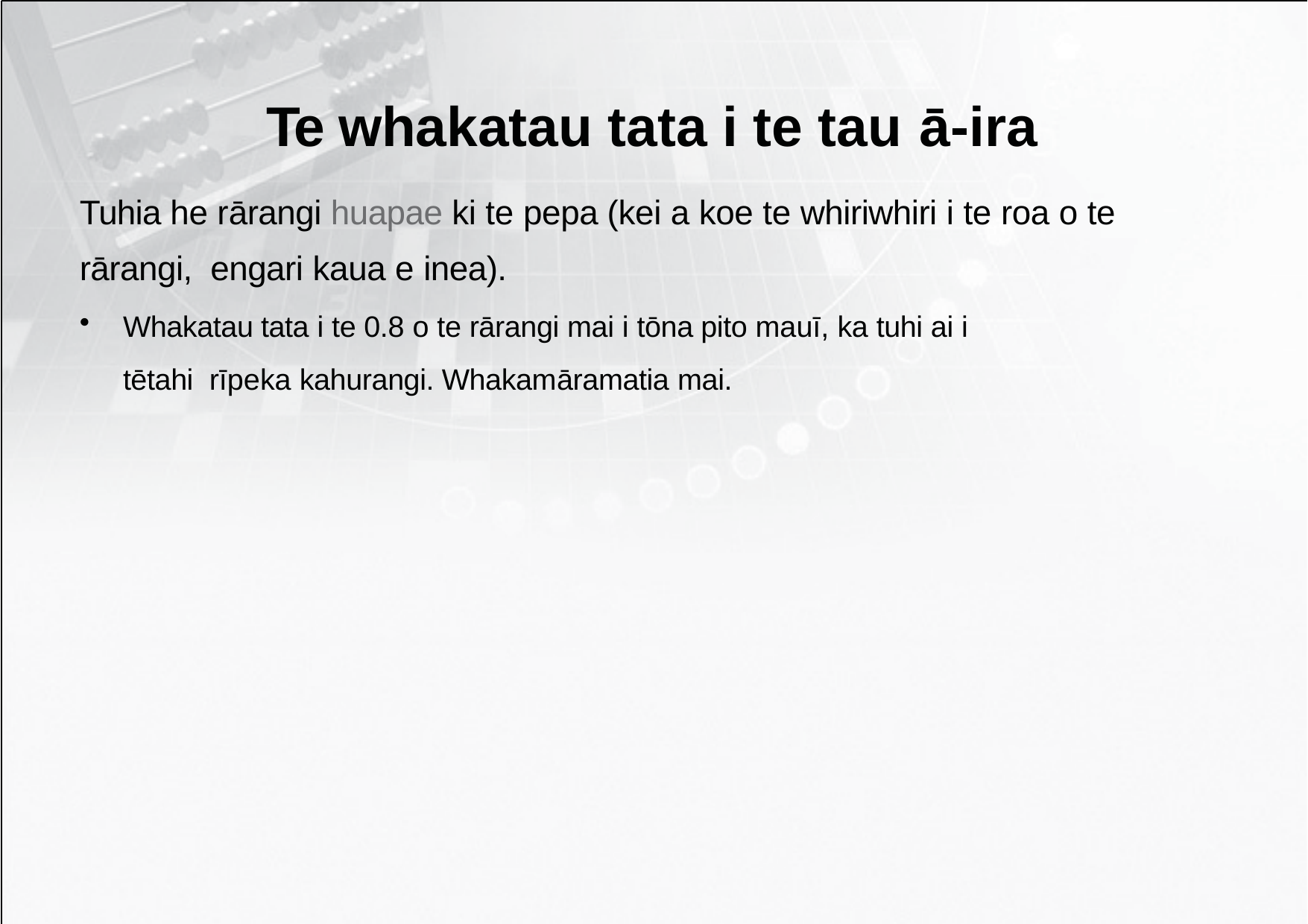

# Te whakatau tata i te tau ā-ira
Tuhia he rārangi huapae ki te pepa (kei a koe te whiriwhiri i te roa o te rārangi,  engari kaua e inea).
Whakatau tata i te 0.8 o te rārangi mai i tōna pito mauī, ka tuhi ai i tētahi  rīpeka kahurangi. Whakamāramatia mai.